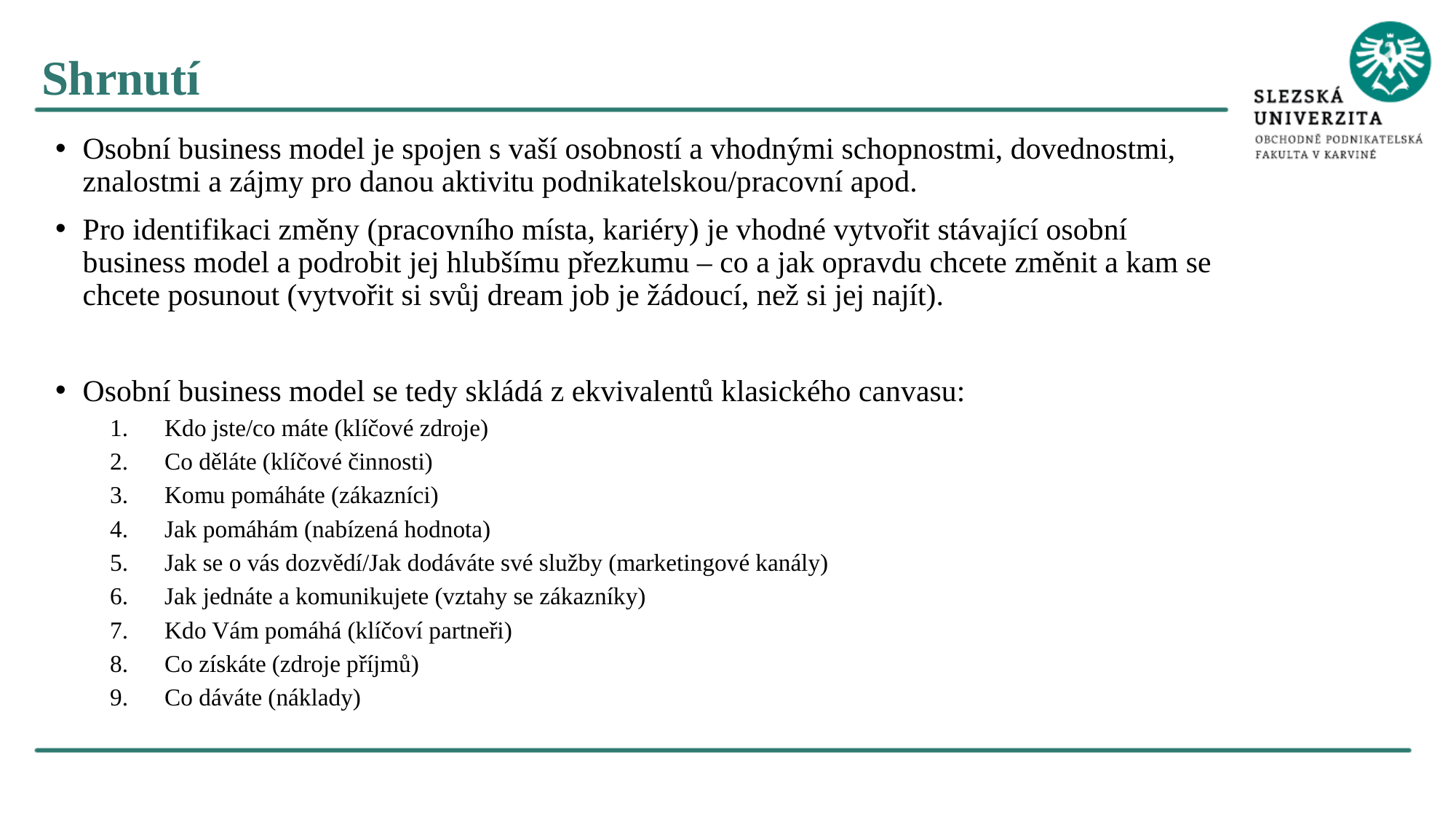

Shrnutí
Osobní business model je spojen s vaší osobností a vhodnými schopnostmi, dovednostmi, znalostmi a zájmy pro danou aktivitu podnikatelskou/pracovní apod.
Pro identifikaci změny (pracovního místa, kariéry) je vhodné vytvořit stávající osobní business model a podrobit jej hlubšímu přezkumu – co a jak opravdu chcete změnit a kam se chcete posunout (vytvořit si svůj dream job je žádoucí, než si jej najít).

Osobní business model se tedy skládá z ekvivalentů klasického canvasu:
Kdo jste/co máte (klíčové zdroje)
Co děláte (klíčové činnosti)
Komu pomáháte (zákazníci)
Jak pomáhám (nabízená hodnota)
Jak se o vás dozvědí/Jak dodáváte své služby (marketingové kanály)
Jak jednáte a komunikujete (vztahy se zákazníky)
Kdo Vám pomáhá (klíčoví partneři)
Co získáte (zdroje příjmů)
Co dáváte (náklady)